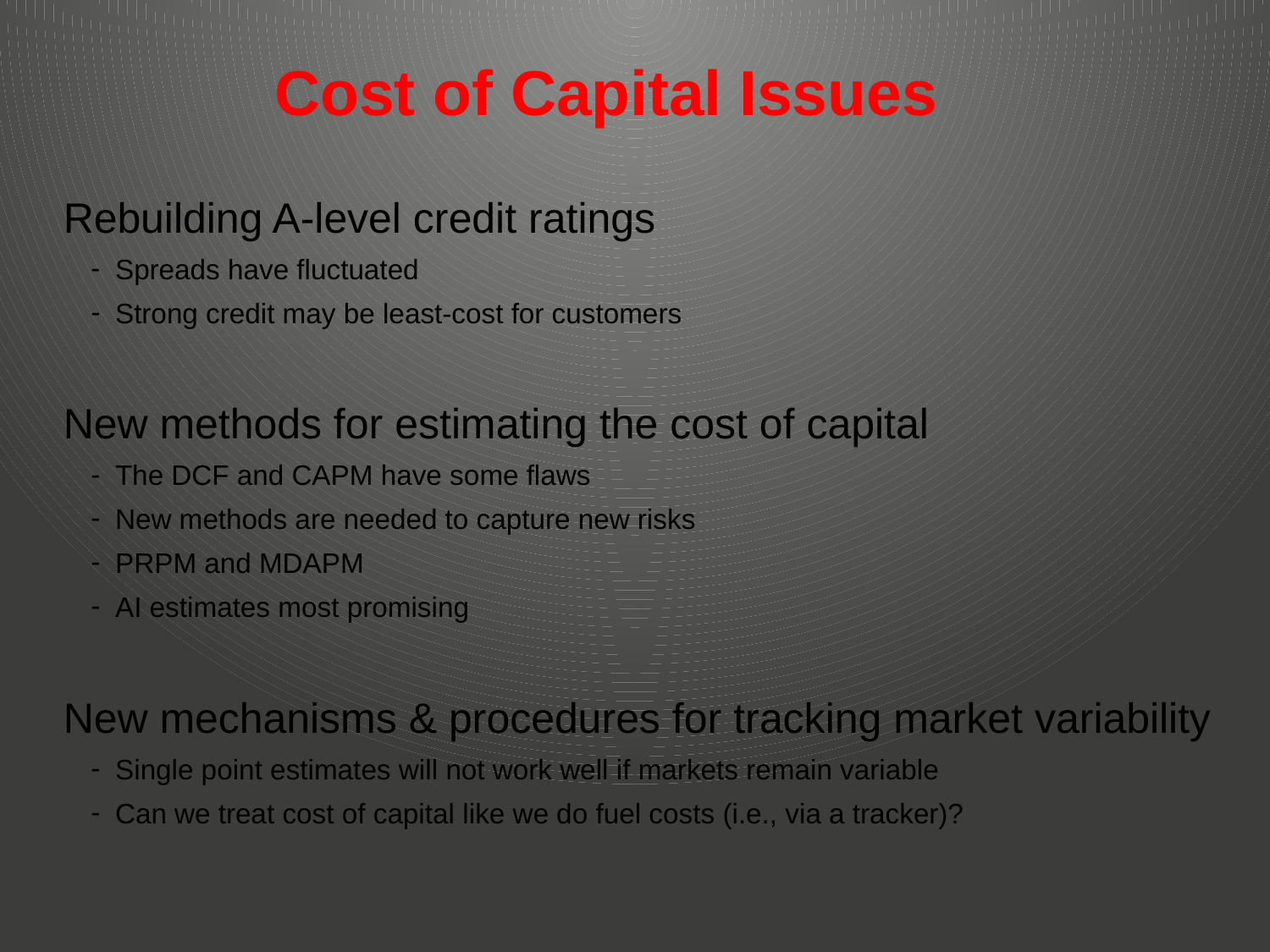

# Cost of Capital Issues
Rebuilding A-level credit ratings
Spreads have fluctuated
Strong credit may be least-cost for customers

New methods for estimating the cost of capital
The DCF and CAPM have some flaws
New methods are needed to capture new risks
PRPM and MDAPM
AI estimates most promising

New mechanisms & procedures for tracking market variability
Single point estimates will not work well if markets remain variable
Can we treat cost of capital like we do fuel costs (i.e., via a tracker)?